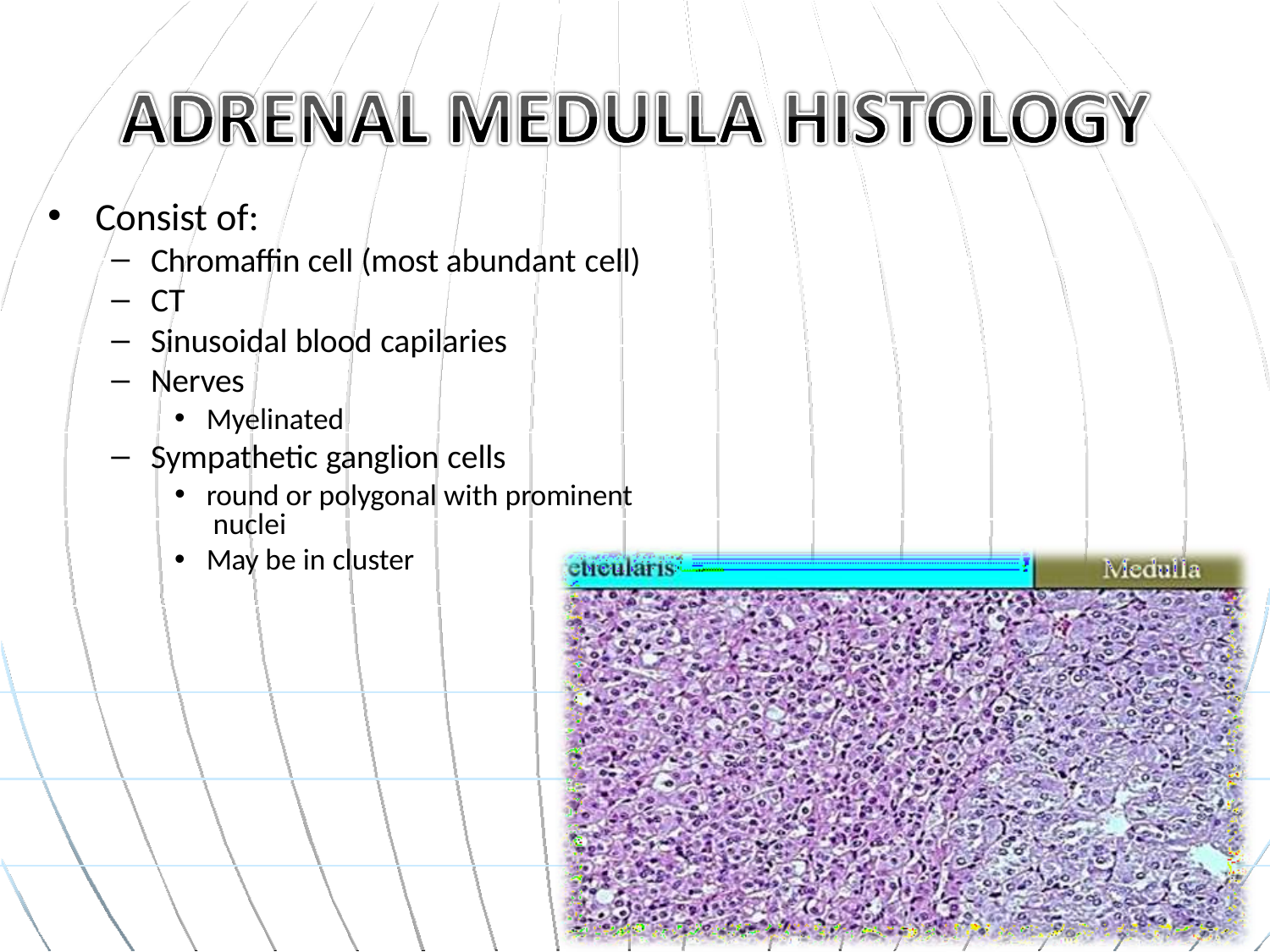

Consist of:
Chromaffin cell (most abundant cell)
CT
Sinusoidal blood capilaries
Nerves
Myelinated
Sympathetic ganglion cells
round or polygonal with prominent  nuclei
May be in cluster